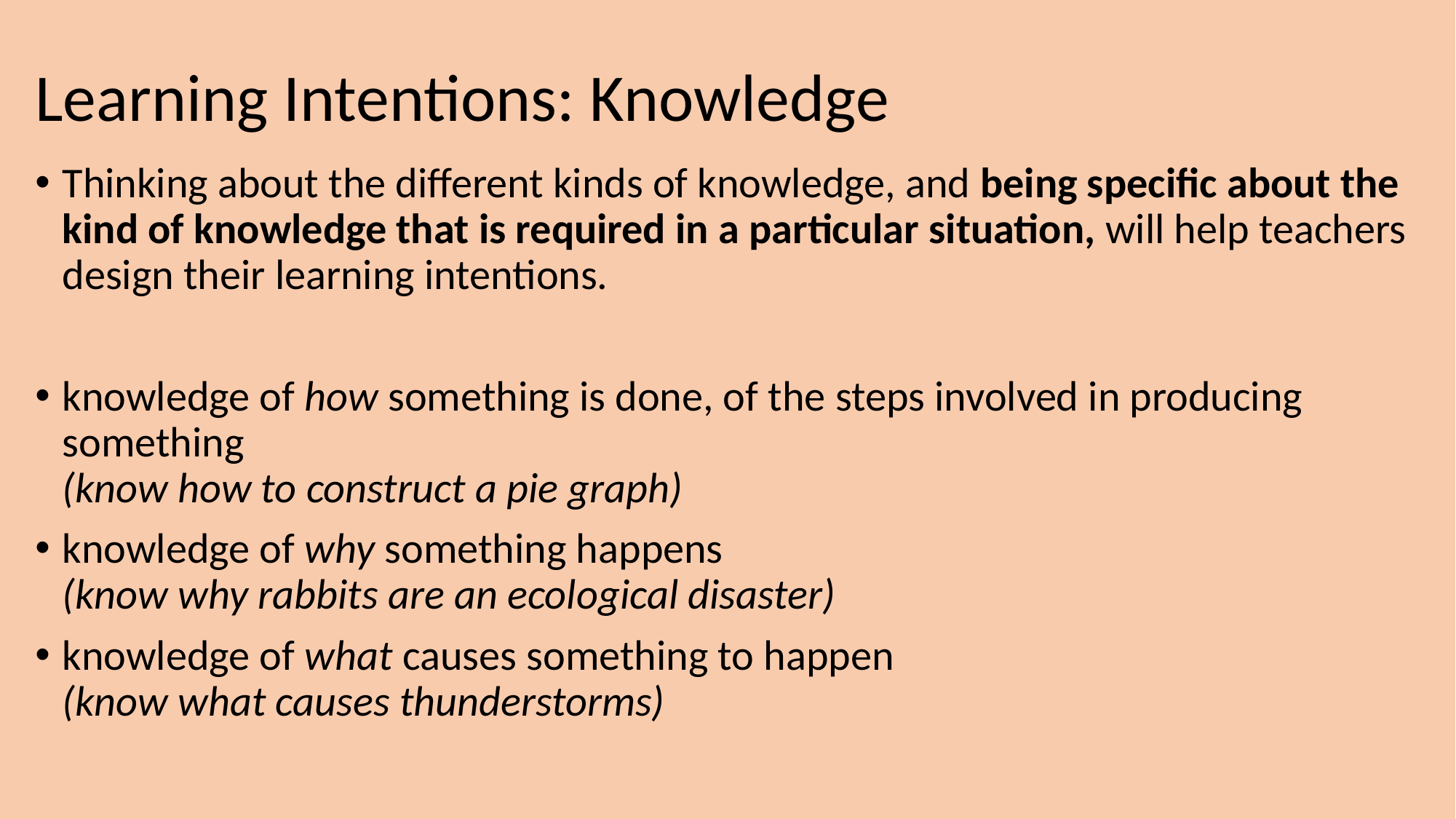

# Learning Intentions: Knowledge
Thinking about the different kinds of knowledge, and being specific about the kind of knowledge that is required in a particular situation, will help teachers design their learning intentions.

knowledge of how something is done, of the steps involved in producing something
(know how to construct a pie graph)
knowledge of why something happens
(know why rabbits are an ecological disaster)
knowledge of what causes something to happen
(know what causes thunderstorms)